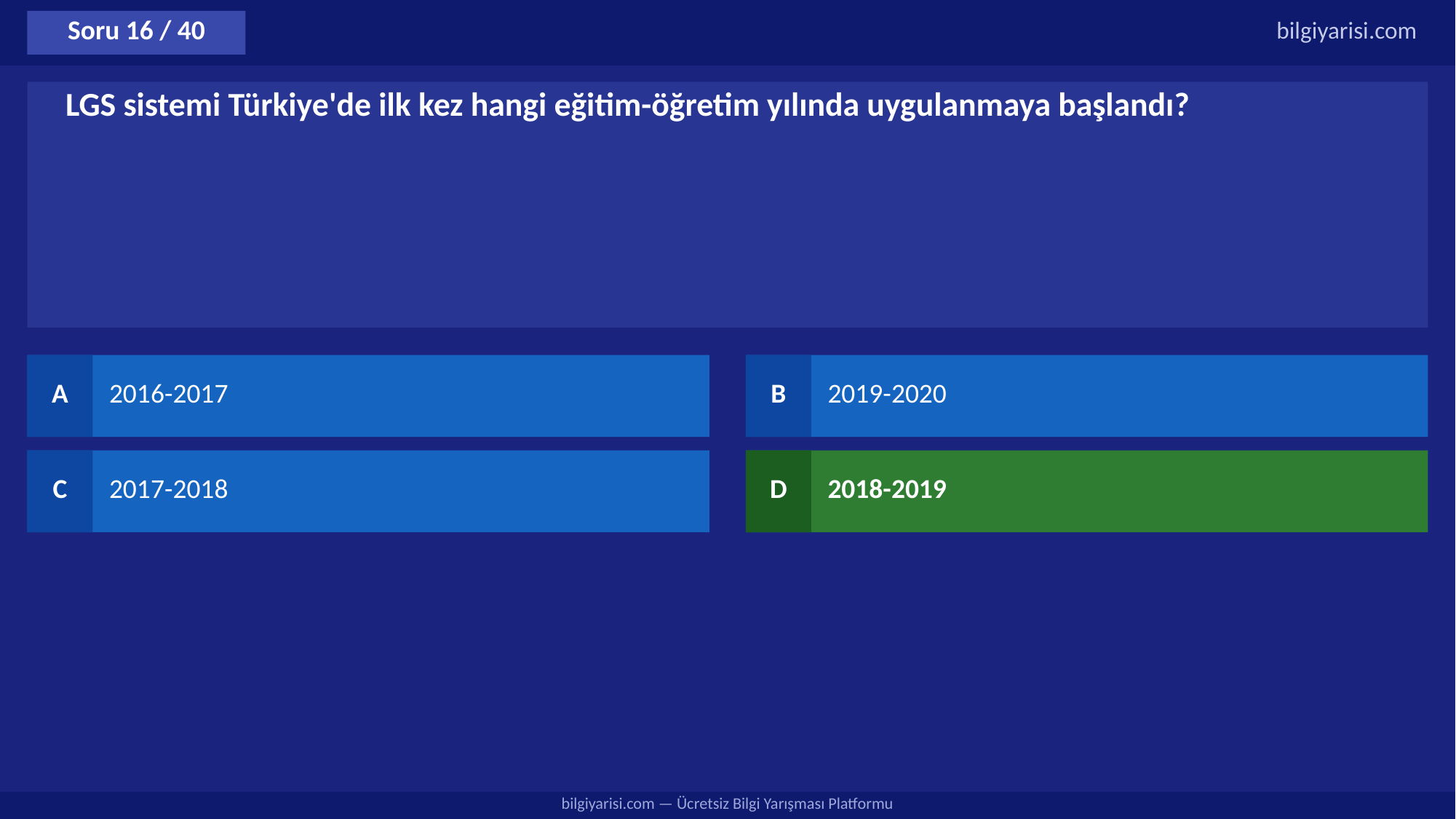

Soru 16 / 40
bilgiyarisi.com

LGS sistemi Türkiye'de ilk kez hangi eğitim-öğretim yılında uygulanmaya başlandı?

A
2016-2017

B
2019-2020

C
2017-2018

D
2018-2019
bilgiyarisi.com — Ücretsiz Bilgi Yarışması Platformu